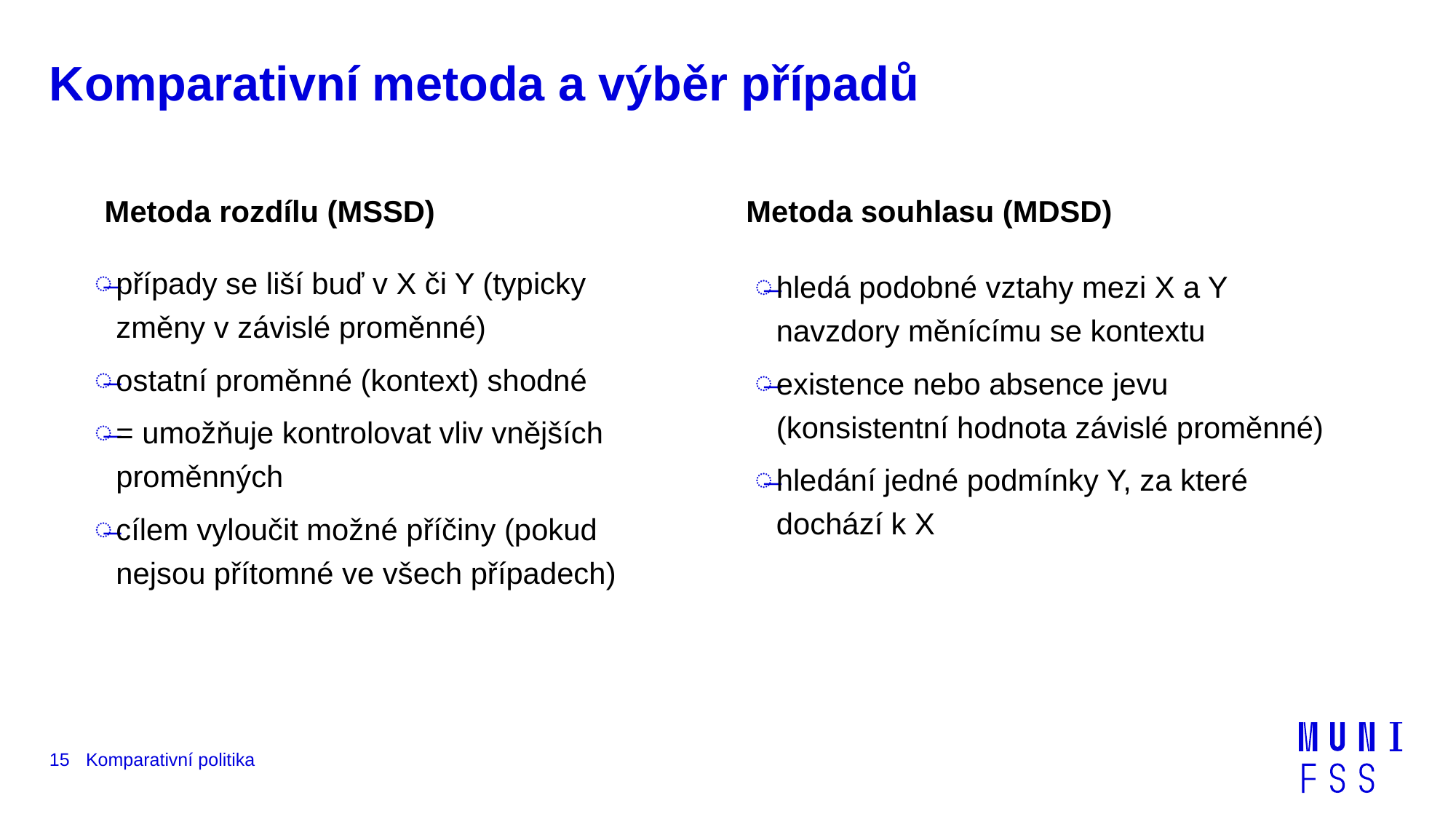

# Komparativní metoda a výběr případů
Metoda rozdílu (MSSD)
Metoda souhlasu (MDSD)
případy se liší buď v X či Y (typicky změny v závislé proměnné)
ostatní proměnné (kontext) shodné
= umožňuje kontrolovat vliv vnějších proměnných
cílem vyloučit možné příčiny (pokud nejsou přítomné ve všech případech)
hledá podobné vztahy mezi X a Y navzdory měnícímu se kontextu
existence nebo absence jevu (konsistentní hodnota závislé proměnné)
hledání jedné podmínky Y, za které dochází k X
15
Komparativní politika